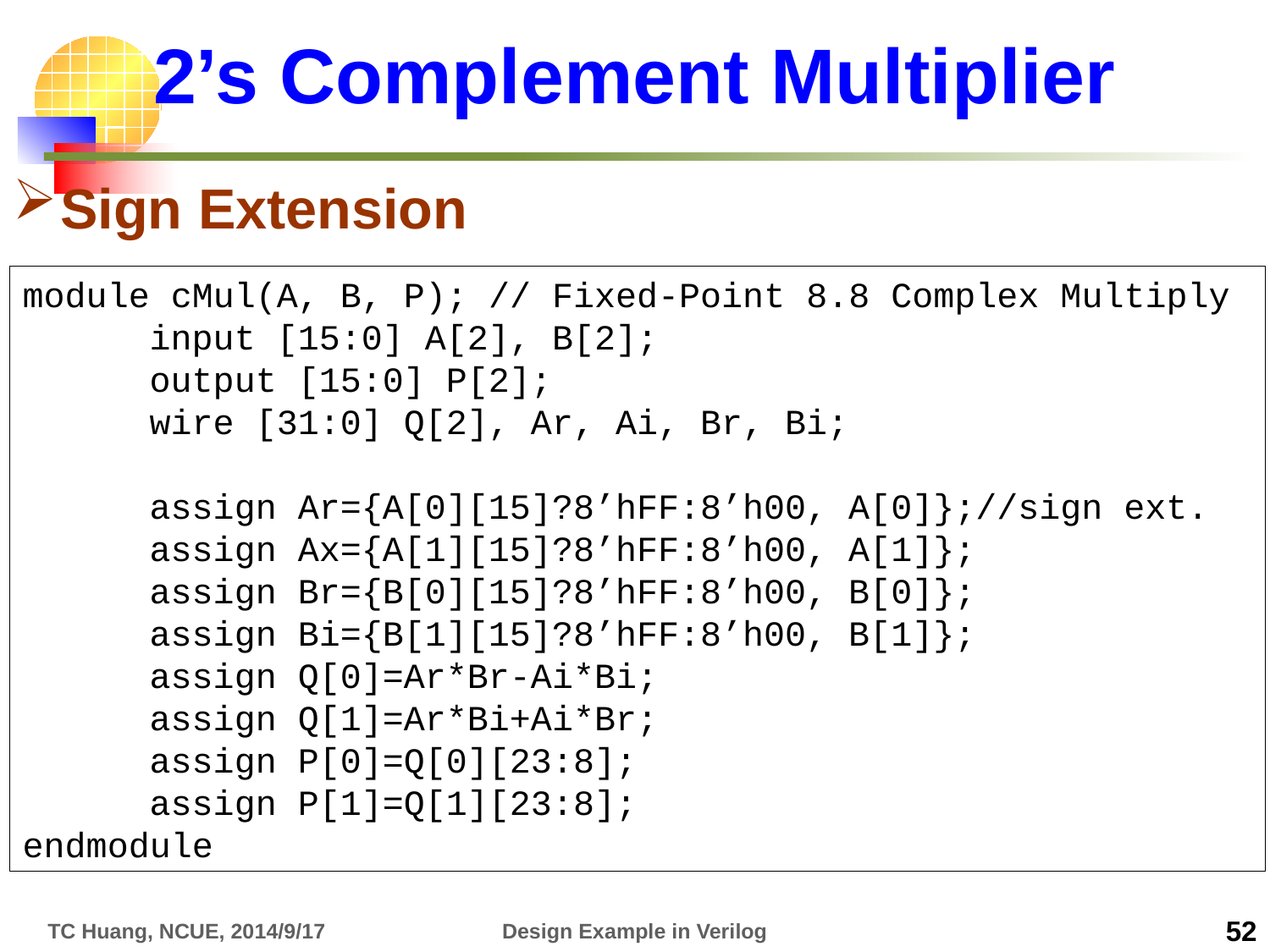

# 2’s Complement Multiplier
Sign Extension
module cMul(A, B, P); // Fixed-Point 8.8 Complex Multiply
	input [15:0] A[2], B[2];
	output [15:0] P[2];
	wire [31:0] Q[2], Ar, Ai, Br, Bi;

	assign Ar={A[0][15]?8’hFF:8’h00, A[0]};//sign ext.
	assign Ax={A[1][15]?8’hFF:8’h00, A[1]};
	assign Br={B[0][15]?8’hFF:8’h00, B[0]};
	assign Bi={B[1][15]?8’hFF:8’h00, B[1]};
	assign Q[0]=Ar*Br-Ai*Bi;
	assign Q[1]=Ar*Bi+Ai*Br;
	assign P[0]=Q[0][23:8];
	assign P[1]=Q[1][23:8];
endmodule
TC Huang, NCUE, 2014/9/17
Design Example in Verilog
52